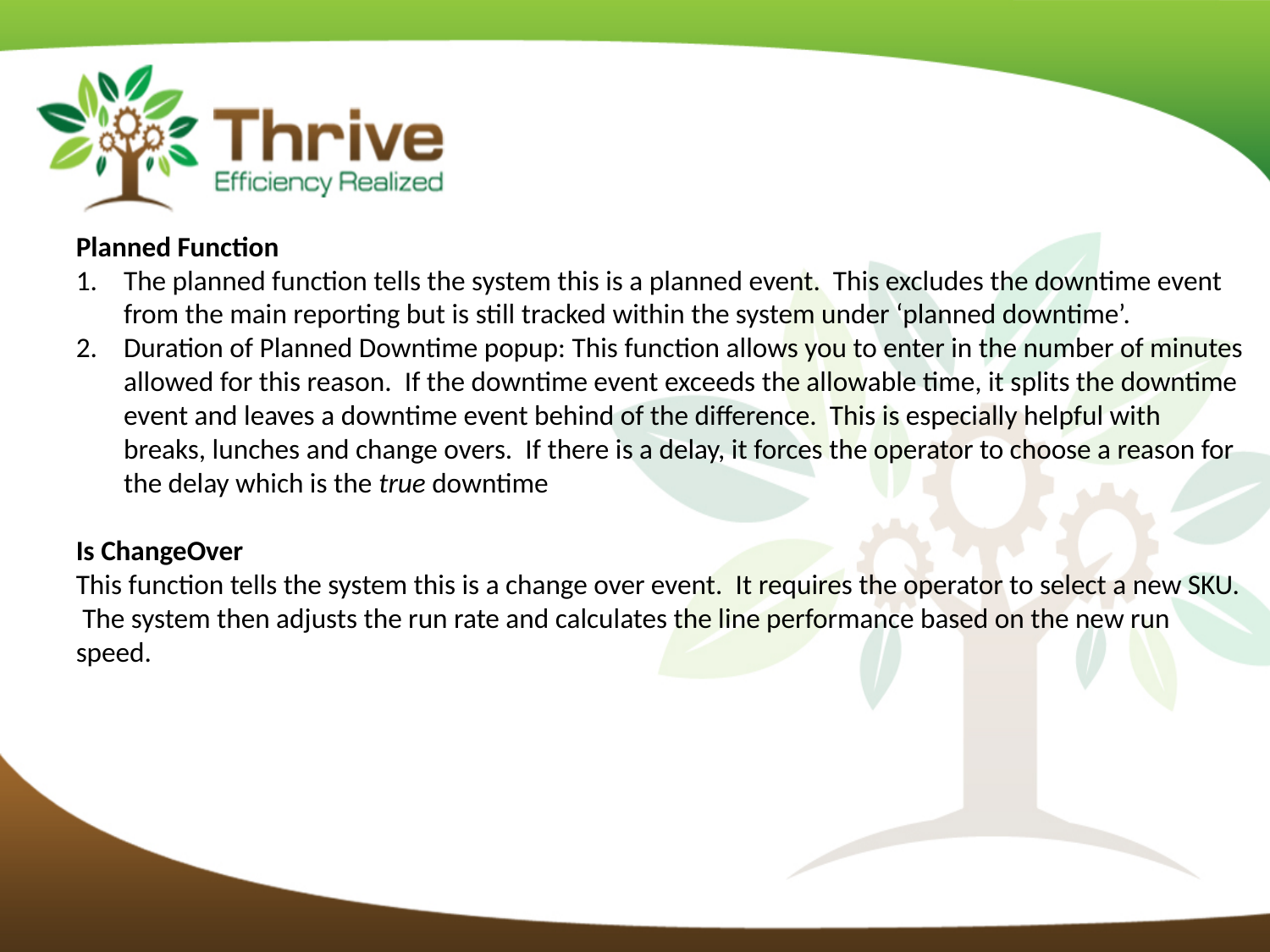

Planned Function
The planned function tells the system this is a planned event.  This excludes the downtime event from the main reporting but is still tracked within the system under ‘planned downtime’.
Duration of Planned Downtime popup: This function allows you to enter in the number of minutes allowed for this reason.  If the downtime event exceeds the allowable time, it splits the downtime event and leaves a downtime event behind of the difference.  This is especially helpful with breaks, lunches and change overs.  If there is a delay, it forces the operator to choose a reason for the delay which is the true downtime

Is ChangeOver
This function tells the system this is a change over event.  It requires the operator to select a new SKU.  The system then adjusts the run rate and calculates the line performance based on the new run speed.